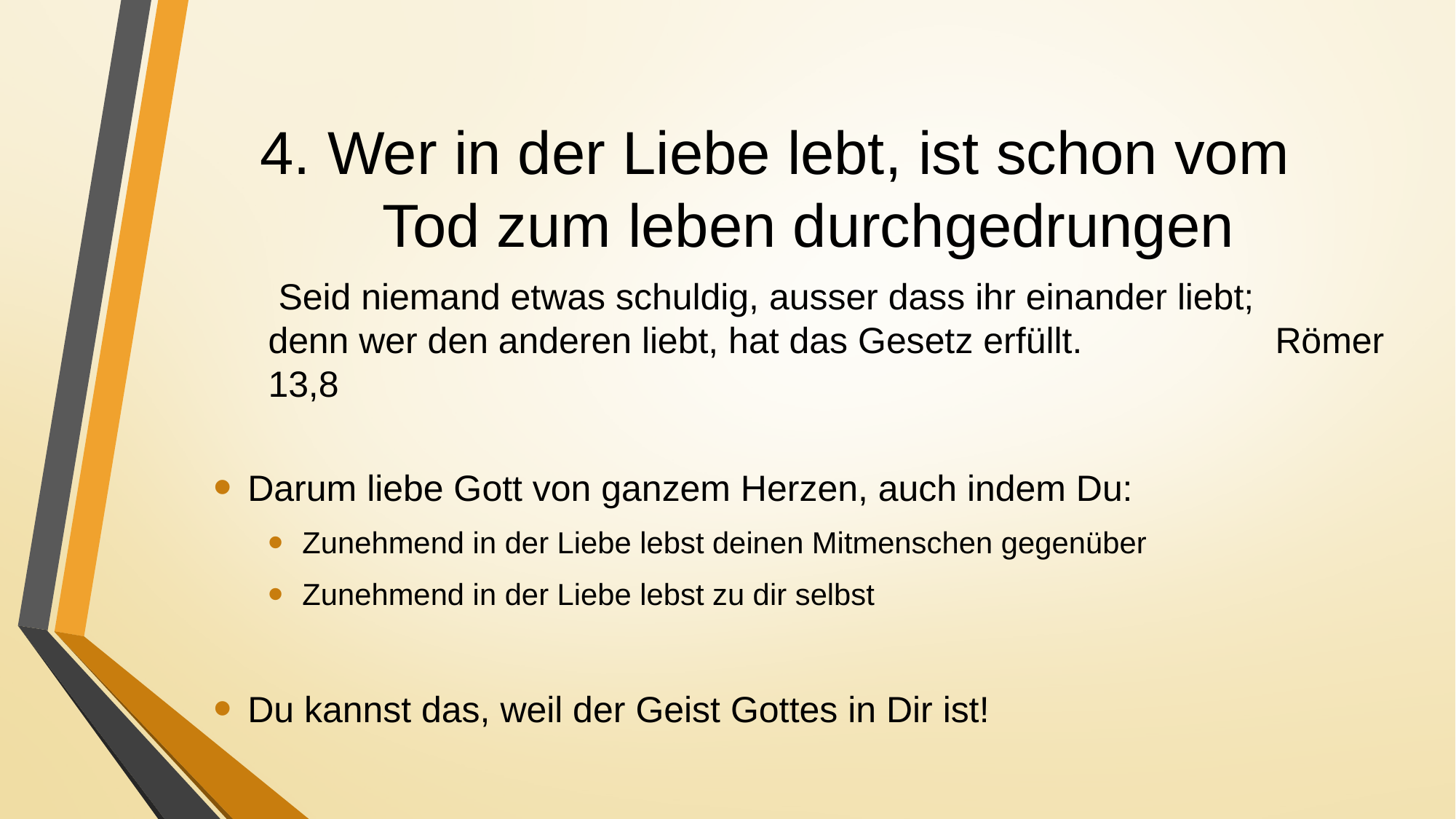

# 4. Wer in der Liebe lebt, ist schon vom Tod zum leben durchgedrungen

 Seid niemand etwas schuldig, ausser dass ihr einander liebt;
denn wer den anderen liebt, hat das Gesetz erfüllt.                   Römer 13,8
Darum liebe Gott von ganzem Herzen, auch indem Du:
Zunehmend in der Liebe lebst deinen Mitmenschen gegenüber
Zunehmend in der Liebe lebst zu dir selbst

Du kannst das, weil der Geist Gottes in Dir ist!